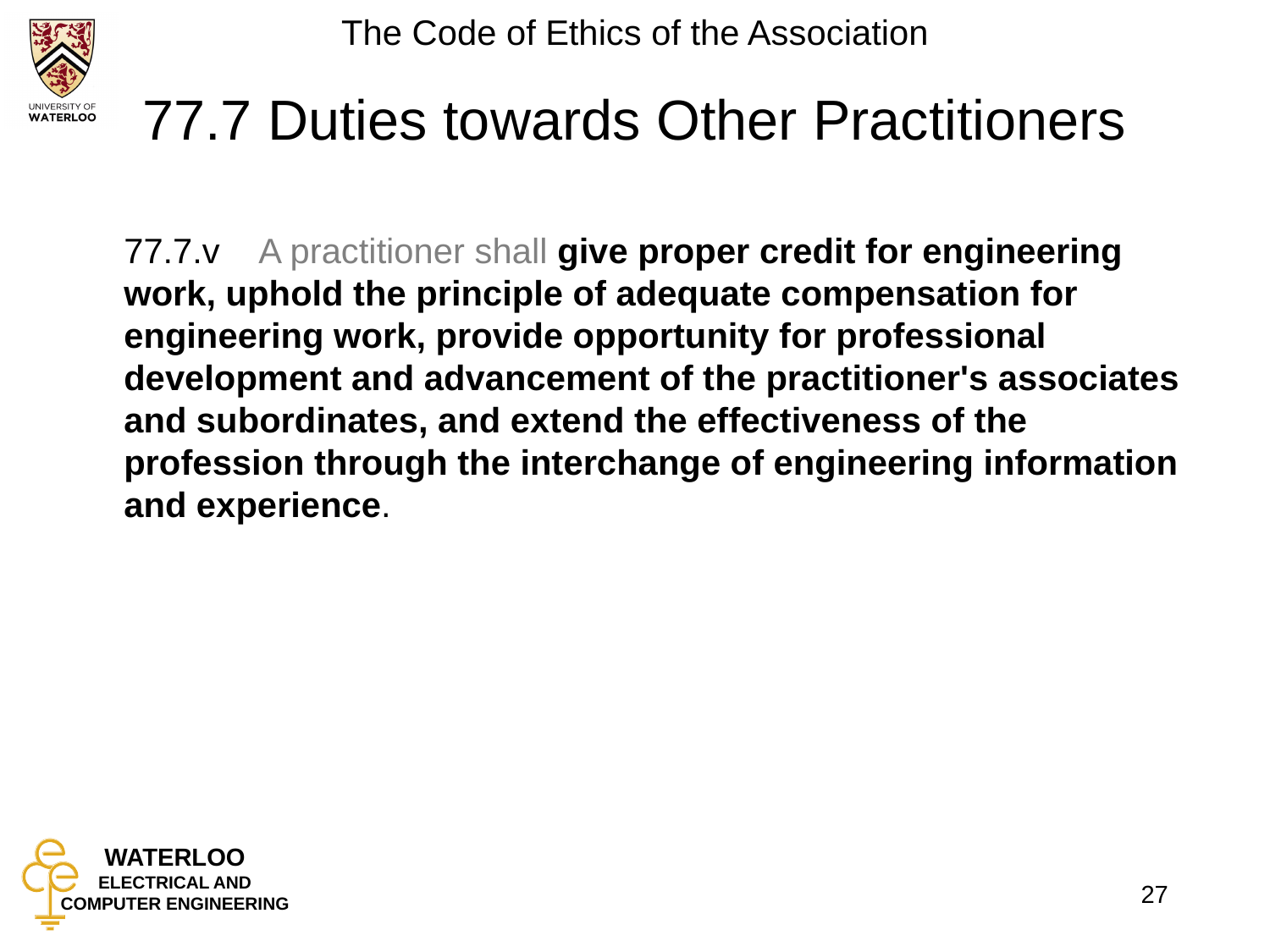

# 77.7 Duties towards Other Practitioners
	77.7.v	 A practitioner shall give proper credit for engineering work, uphold the principle of adequate compensation for engineering work, provide opportunity for professional development and advancement of the practitioner's associates and subordinates, and extend the effectiveness of the profession through the interchange of engineering information and experience.